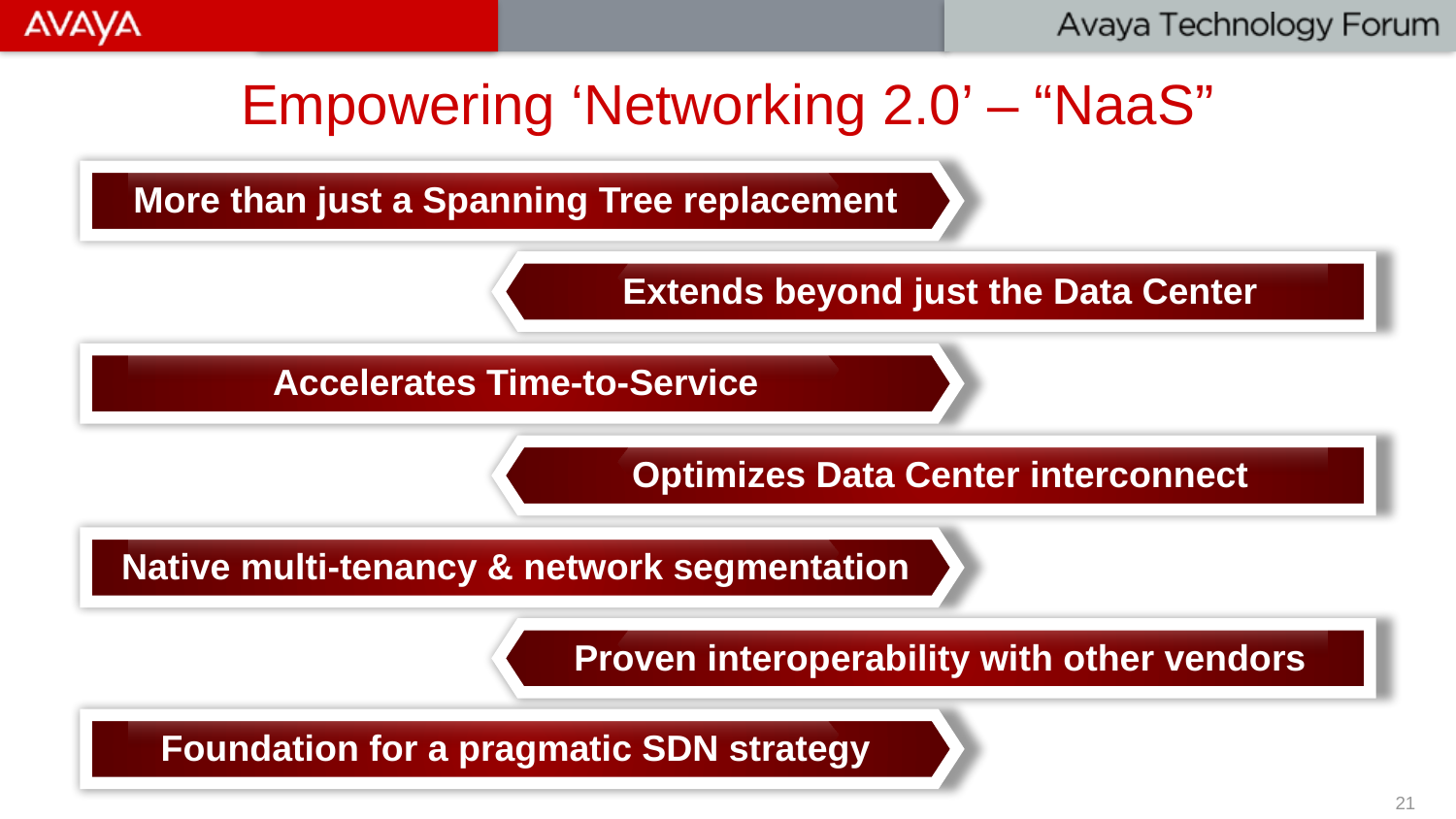

# Empowering ‘Networking 2.0’ – “NaaS”

More than just a Spanning Tree replacement

Extends beyond just the Data Center

Accelerates Time-to-Service

Optimizes Data Center interconnect

Native multi-tenancy & network segmentation

Proven interoperability with other vendors

Foundation for a pragmatic SDN strategy